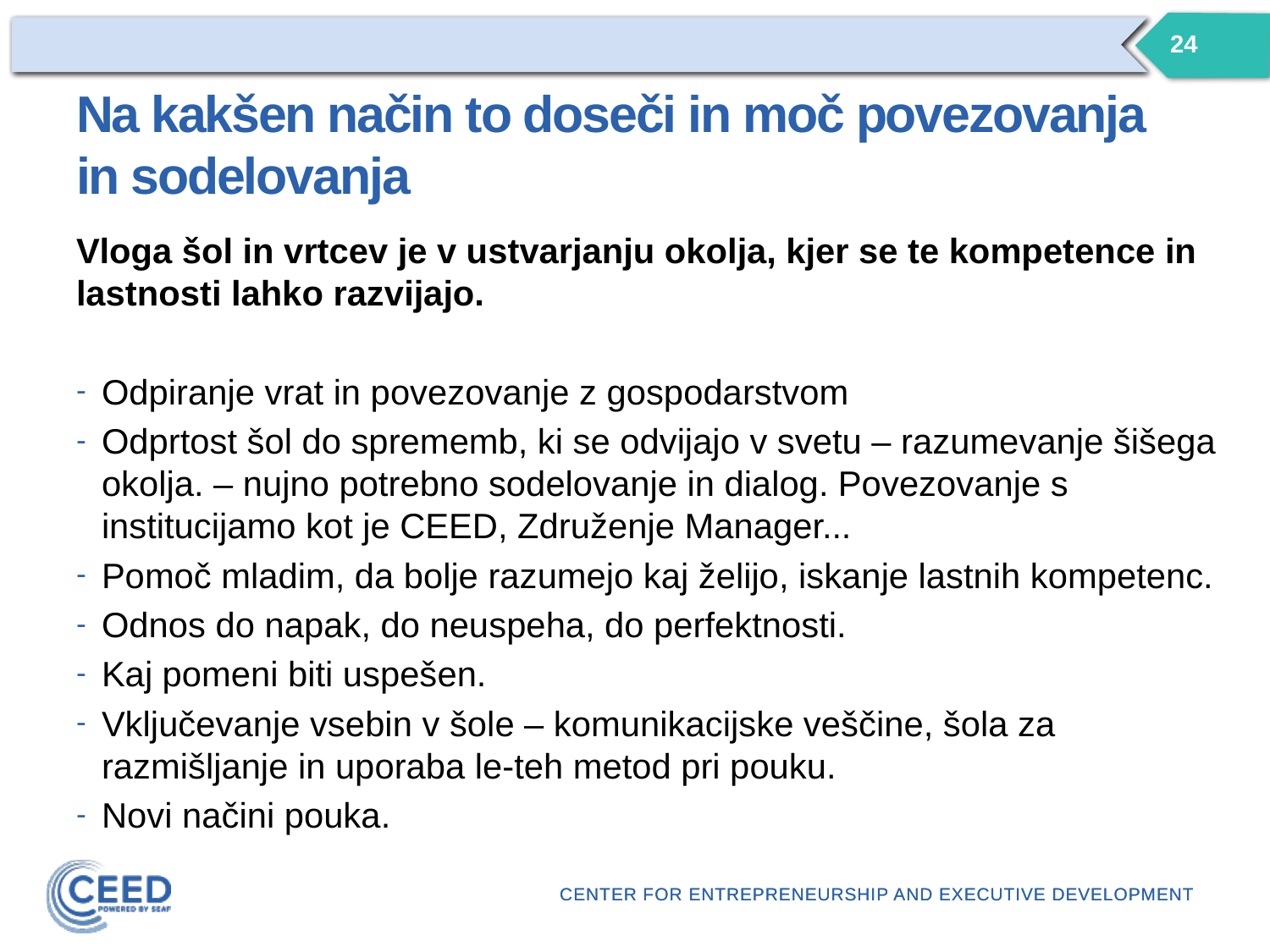

24
# Na kakšen način to doseči in moč povezovanja in sodelovanja
Vloga šol in vrtcev je v ustvarjanju okolja, kjer se te kompetence in lastnosti lahko razvijajo.

Odpiranje vrat in povezovanje z gospodarstvom
Odprtost šol do sprememb, ki se odvijajo v svetu – razumevanje šišega okolja. – nujno potrebno sodelovanje in dialog. Povezovanje s institucijamo kot je CEED, Združenje Manager...
Pomoč mladim, da bolje razumejo kaj želijo, iskanje lastnih kompetenc.
Odnos do napak, do neuspeha, do perfektnosti.
Kaj pomeni biti uspešen.
Vključevanje vsebin v šole – komunikacijske veščine, šola za razmišljanje in uporaba le-teh metod pri pouku.
Novi načini pouka.